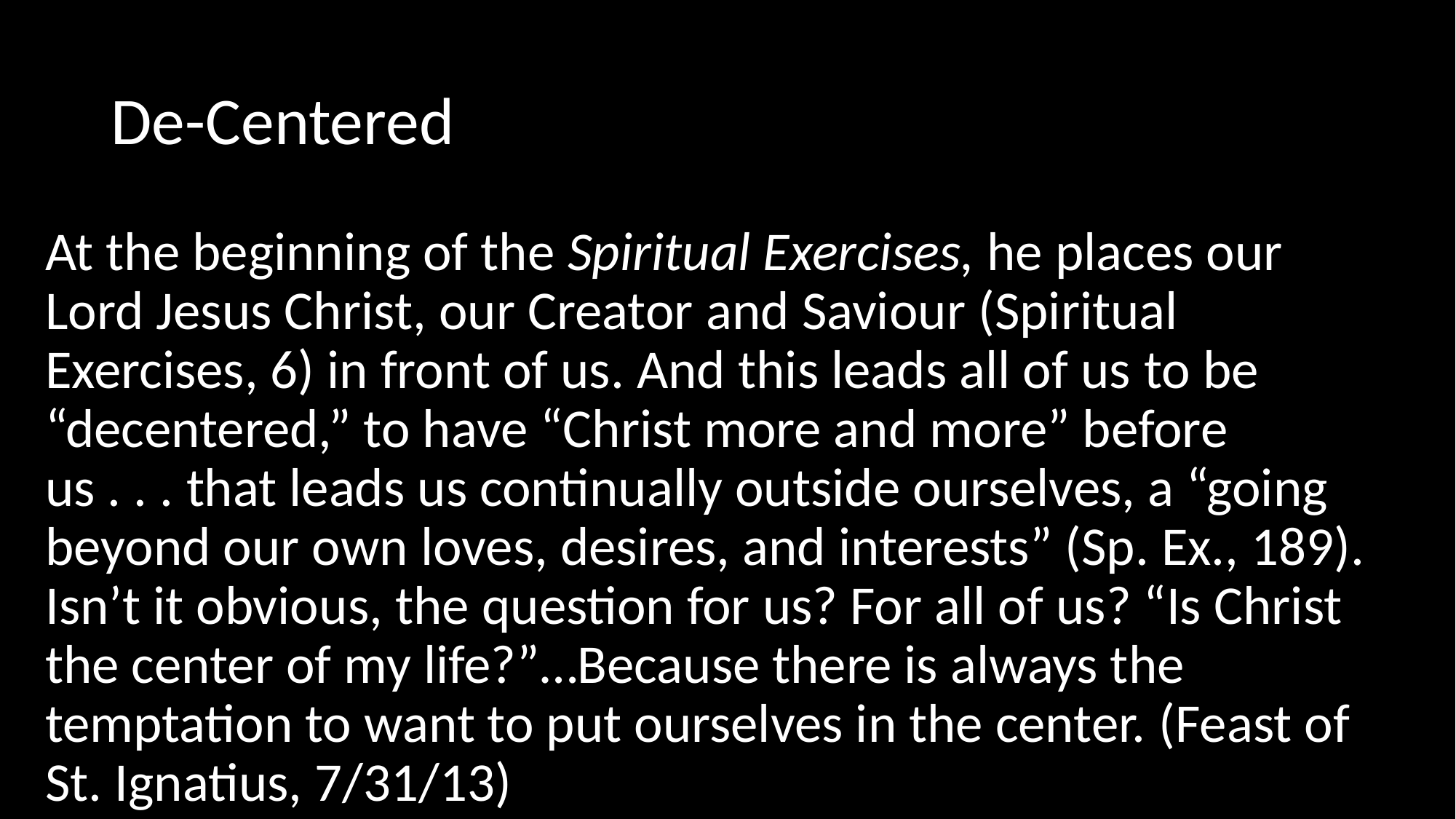

# De-Centered
At the beginning of the Spiritual Exercises, he places our Lord Jesus Christ, our Creator and Saviour (Spiritual Exercises, 6) in front of us. And this leads all of us to be “decentered,” to have “Christ more and more” before us . . . that leads us continually outside ourselves, a “going beyond our own loves, desires, and interests” (Sp. Ex., 189). Isn’t it obvious, the question for us? For all of us? “Is Christ the center of my life?”…Because there is always the temptation to want to put ourselves in the center. (Feast of St. Ignatius, 7/31/13)